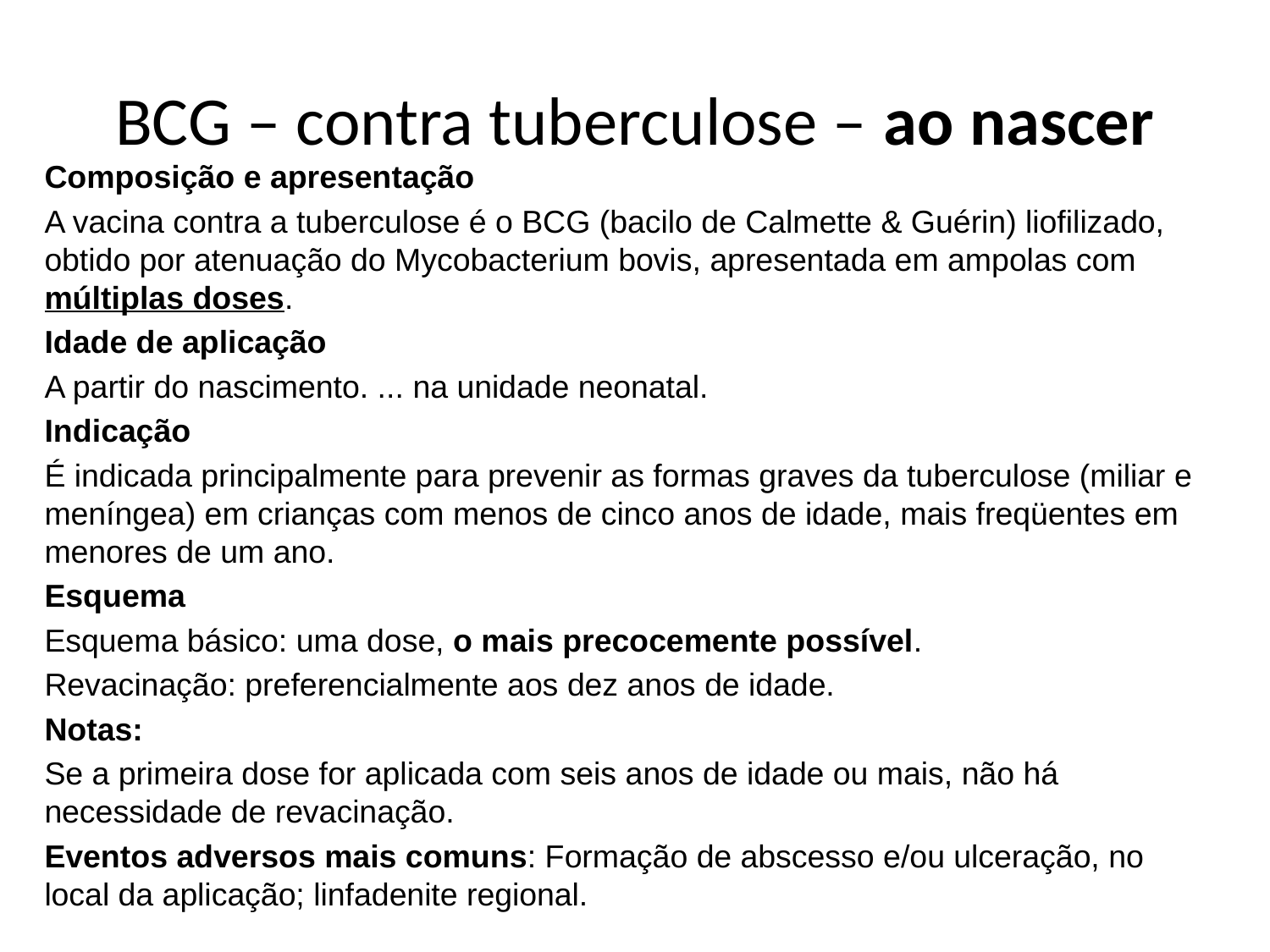

# BCG – contra tuberculose – ao nascer
Composição e apresentação
A vacina contra a tuberculose é o BCG (bacilo de Calmette & Guérin) liofilizado, obtido por atenuação do Mycobacterium bovis, apresentada em ampolas com múltiplas doses.
Idade de aplicação
A partir do nascimento. ... na unidade neonatal.
Indicação
É indicada principalmente para prevenir as formas graves da tuberculose (miliar e meníngea) em crianças com menos de cinco anos de idade, mais freqüentes em menores de um ano.
Esquema
Esquema básico: uma dose, o mais precocemente possível.
Revacinação: preferencialmente aos dez anos de idade.
Notas:
Se a primeira dose for aplicada com seis anos de idade ou mais, não há necessidade de revacinação.
Eventos adversos mais comuns: Formação de abscesso e/ou ulceração, no local da aplicação; linfadenite regional.